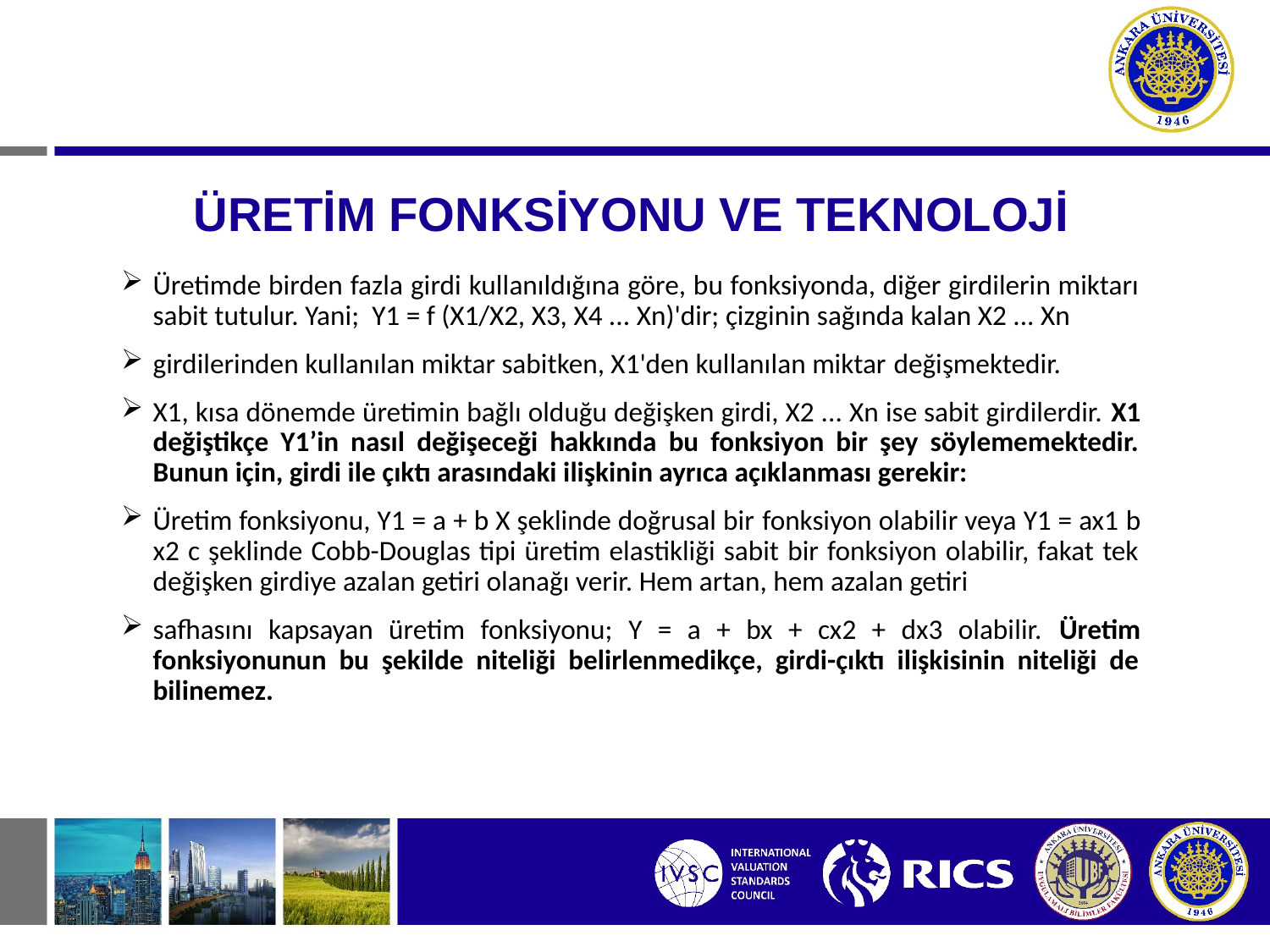

# ÜRETİM FONKSİYONU VE TEKNOLOJİ
Üretimde birden fazla girdi kullanıldığına göre, bu fonksiyonda, diğer girdilerin miktarı sabit tutulur. Yani;  Y1 = f (X1/X2, X3, X4 ... Xn)'dir; çizginin sağında kalan X2 ... Xn
girdilerinden kullanılan miktar sabitken, X1'den kullanılan miktar değişmektedir.
X1, kısa dönemde üretimin bağlı olduğu değişken girdi, X2 ... Xn ise sabit girdilerdir. X1 değiştikçe Y1’in nasıl değişeceği hakkında bu fonksiyon bir şey söylememektedir. Bunun için, girdi ile çıktı arasındaki ilişkinin ayrıca açıklanması gerekir:
Üretim fonksiyonu, Y1 = a + b X şeklinde doğrusal bir fonksiyon olabilir veya Y1 = ax1 b x2 c şeklinde Cobb-Douglas tipi üretim elastikliği sabit bir fonksiyon olabilir, fakat tek değişken girdiye azalan getiri olanağı verir. Hem artan, hem azalan getiri
safhasını kapsayan üretim fonksiyonu; Y = a + bx + cx2 + dx3 olabilir. Üretim fonksiyonunun bu şekilde niteliği belirlenmedikçe, girdi-çıktı ilişkisinin niteliği de bilinemez.